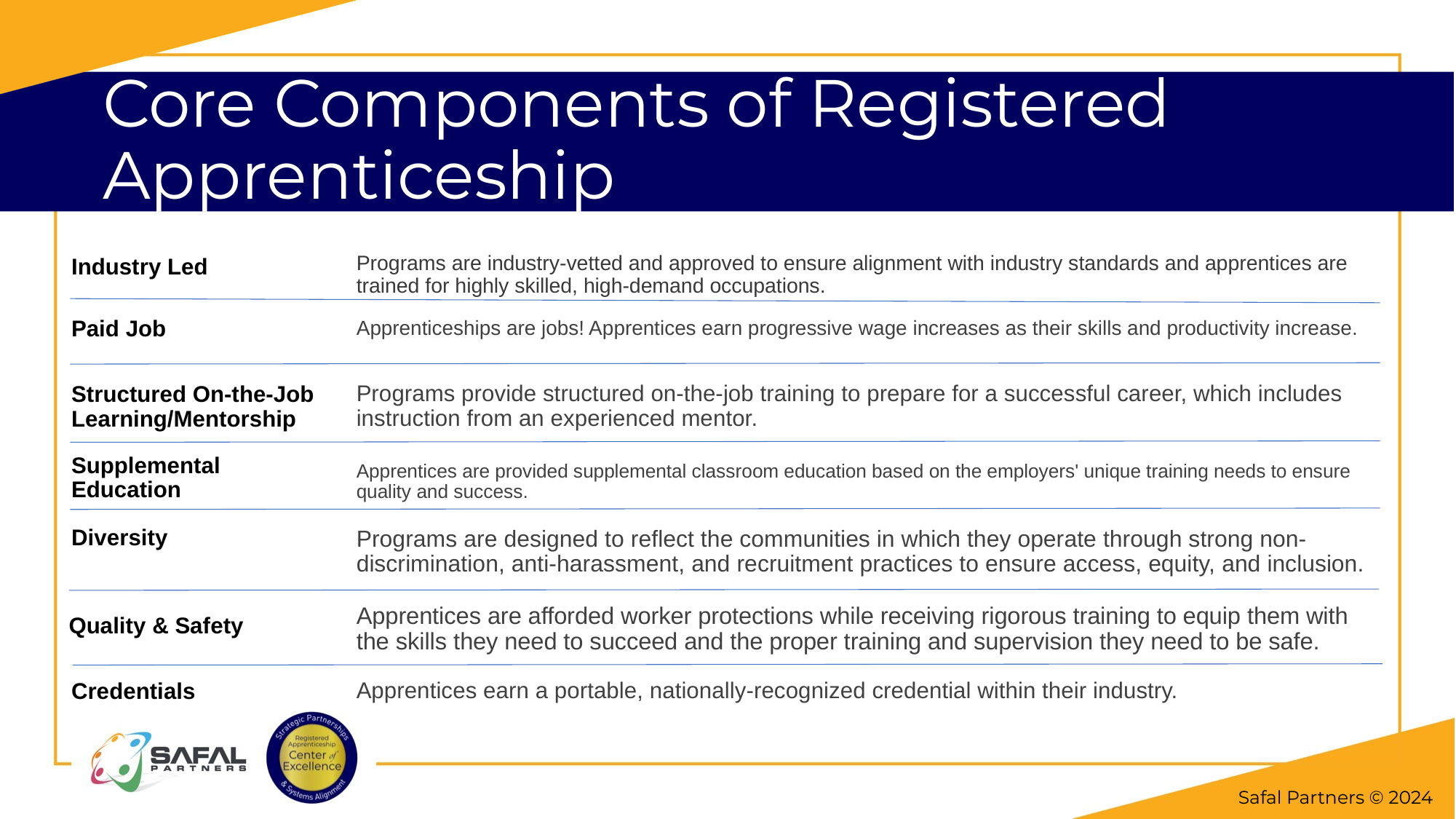

# Core Components of Registered Apprenticeship
Programs are industry-vetted and approved to ensure alignment with industry standards and apprentices are trained for highly skilled, high-demand occupations.
Industry Led
Paid Job
Apprenticeships are jobs! Apprentices earn progressive wage increases as their skills and productivity increase.
Programs provide structured on-the-job training to prepare for a successful career, which includes instruction from an experienced mentor.
Structured On-the-Job Learning/Mentorship
Supplemental Education
Apprentices are provided supplemental classroom education based on the employers' unique training needs to ensure quality and success.
Diversity
Programs are designed to reflect the communities in which they operate through strong non-discrimination, anti-harassment, and recruitment practices to ensure access, equity, and inclusion.

Apprentices are afforded worker protections while receiving rigorous training to equip them with the skills they need to succeed and the proper training and supervision they need to be safe.
Quality & Safety
Apprentices earn a portable, nationally-recognized credential within their industry.
Credentials
Safal Partners © 2024